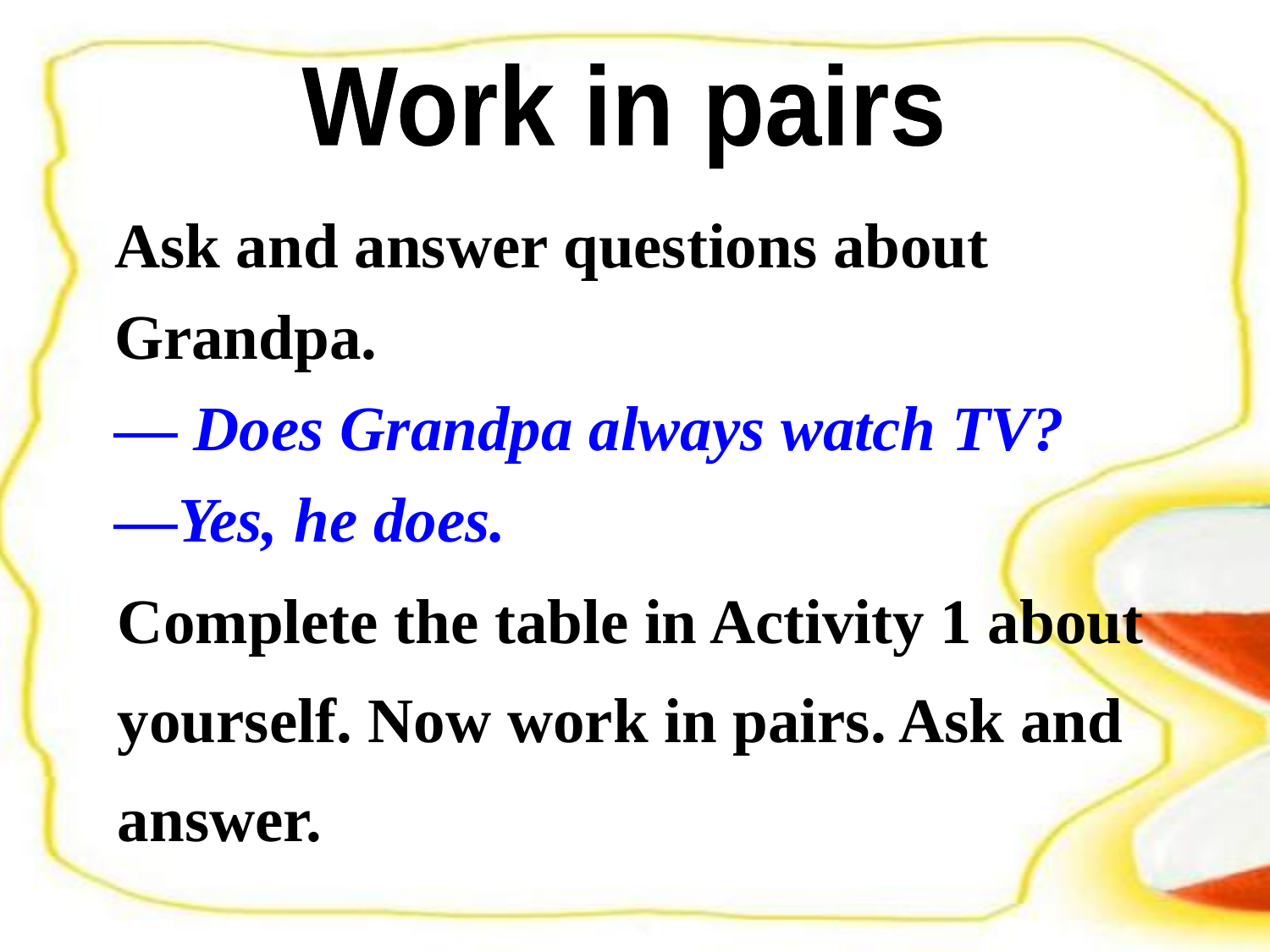

Work in pairs
Ask and answer questions about Grandpa.
— Does Grandpa always watch TV?
—Yes, he does.
Complete the table in Activity 1 about yourself. Now work in pairs. Ask and answer.